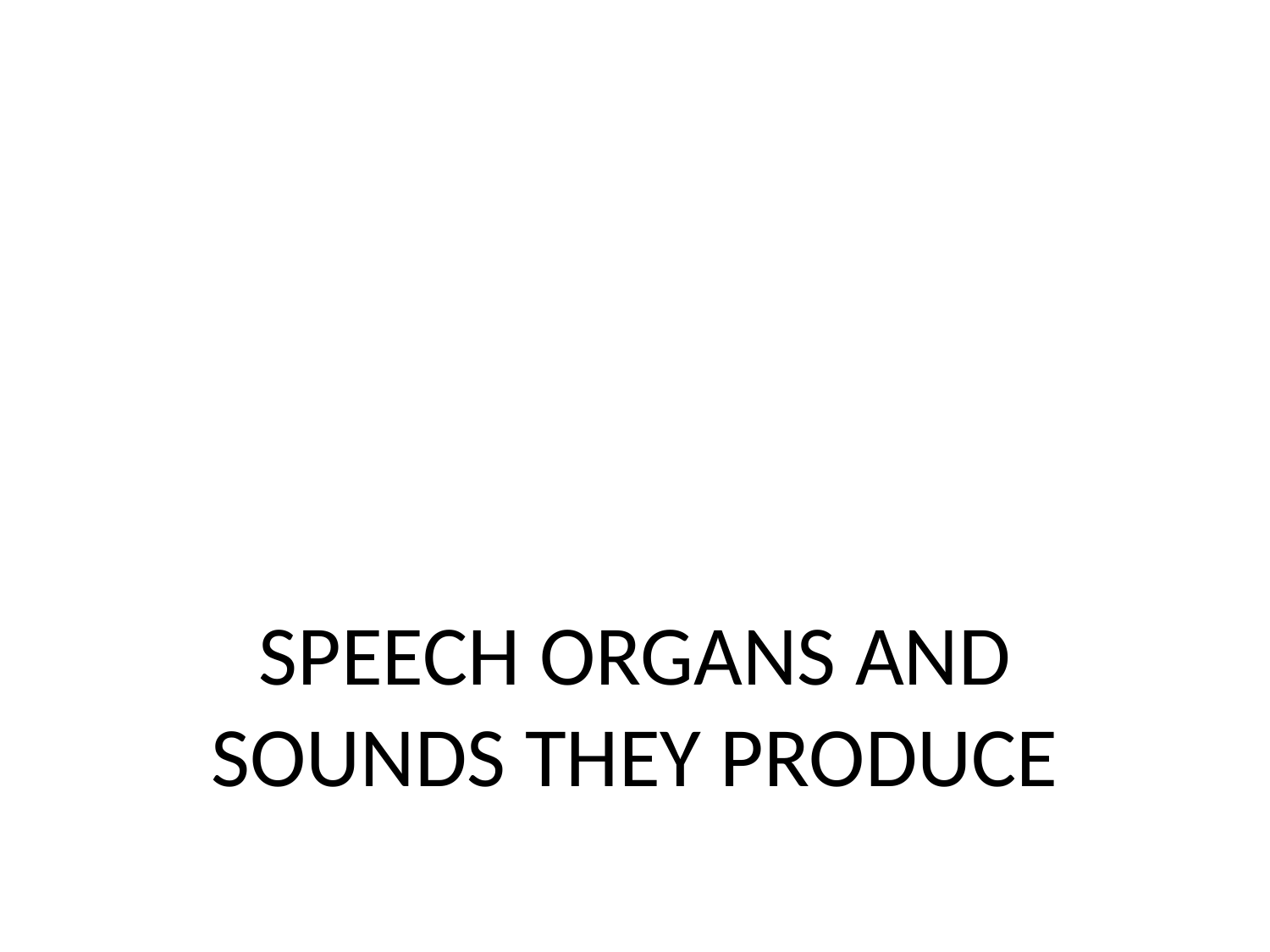

# SPEECH ORGANS AND SOUNDS THEY PRODUCE